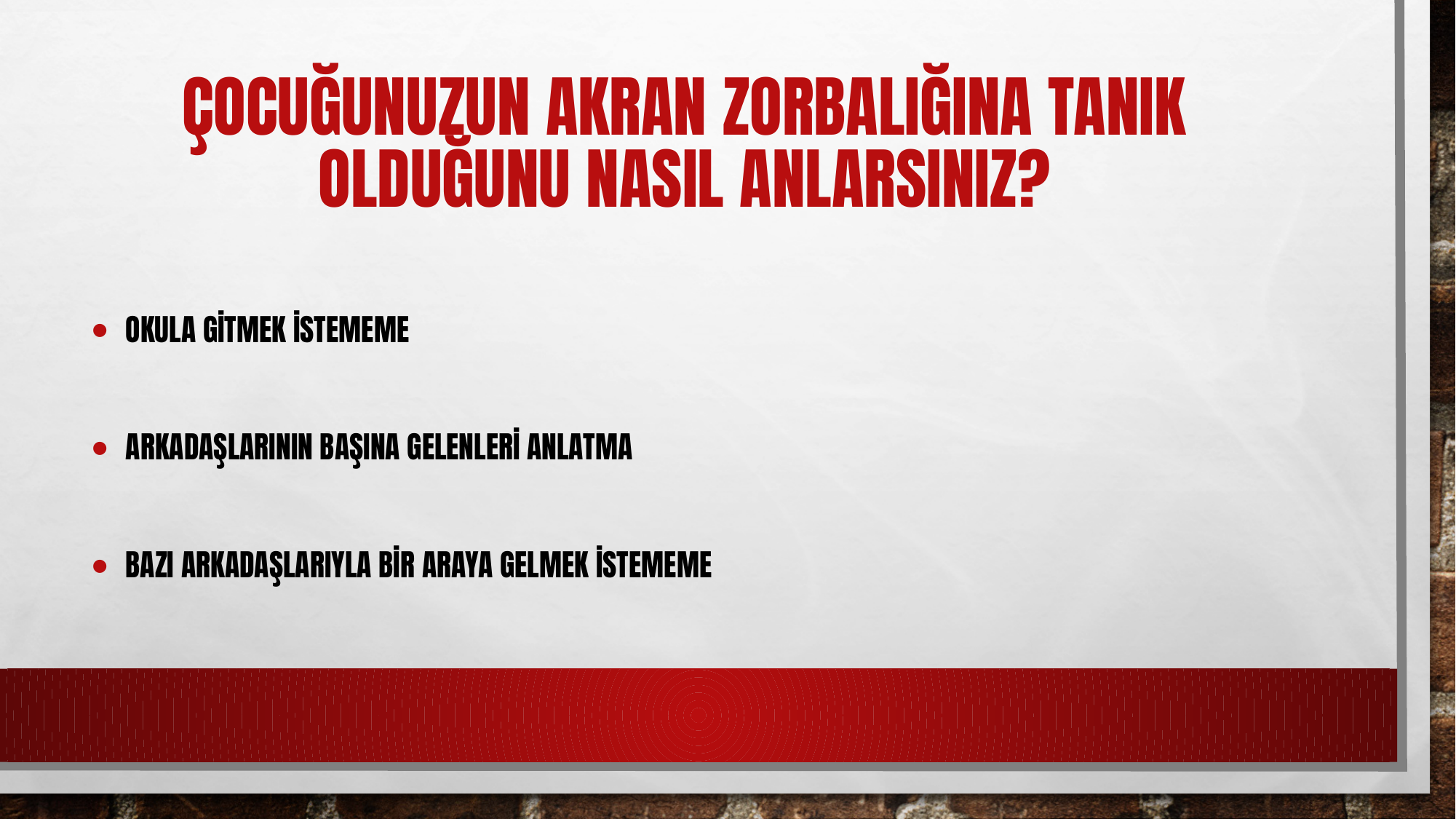

# Çocuğunuzun Akran Zorbalığına Tanık Olduğunu Nasıl Anlarsınız?
 Okula gitmek istememe

 Arkadaşlarının başına gelenleri anlatma

 Bazı arkadaşlarıyla bir araya gelmek istememe